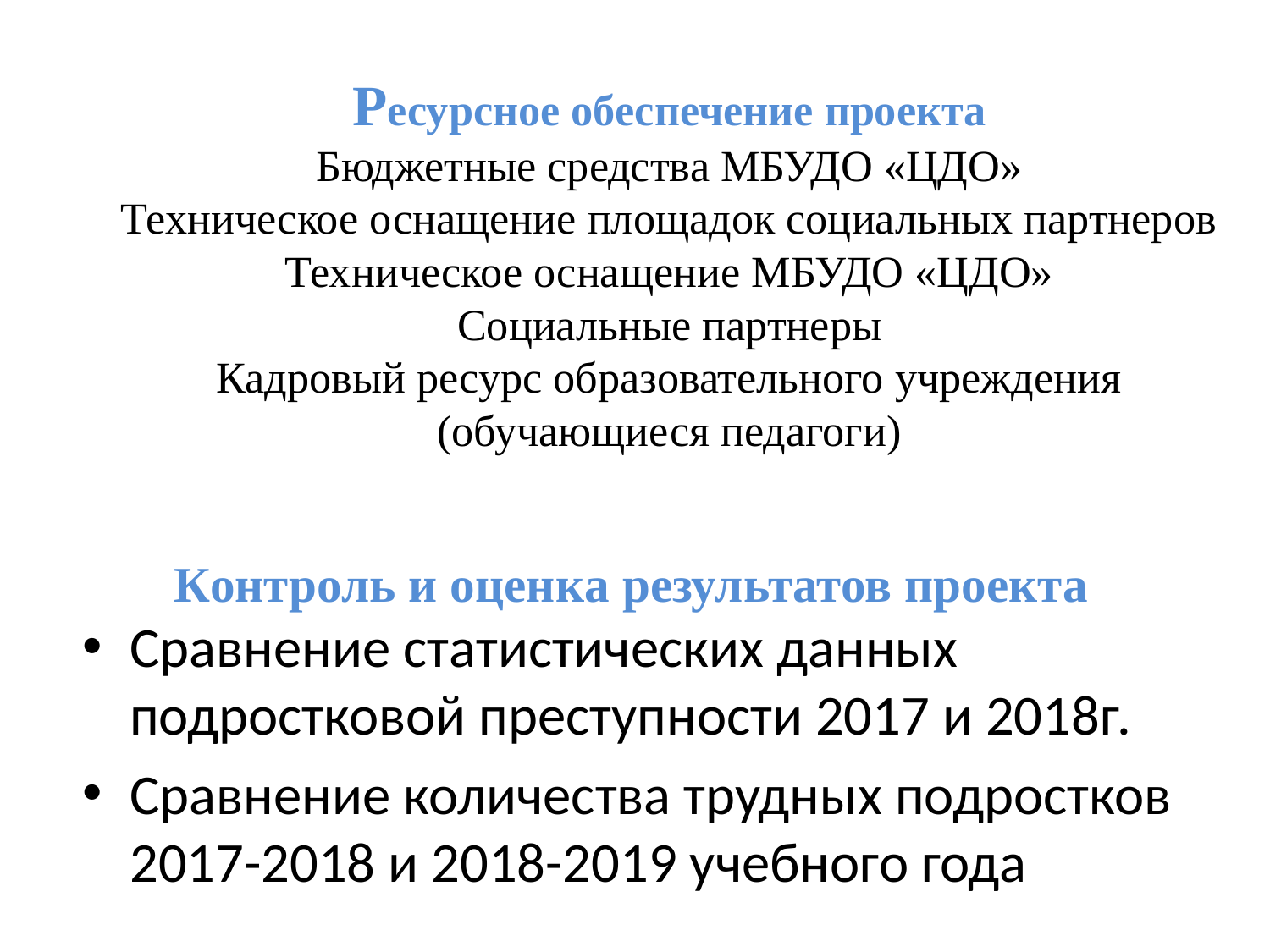

# Ресурсное обеспечение проекта Бюджетные средства МБУДО «ЦДО» Техническое оснащение площадок социальных партнеров Техническое оснащение МБУДО «ЦДО» Социальные партнеры Кадровый ресурс образовательного учреждения (обучающиеся педагоги)
Контроль и оценка результатов проекта

Сравнение статистических данных подростковой преступности 2017 и 2018г.
Сравнение количества трудных подростков 2017-2018 и 2018-2019 учебного года